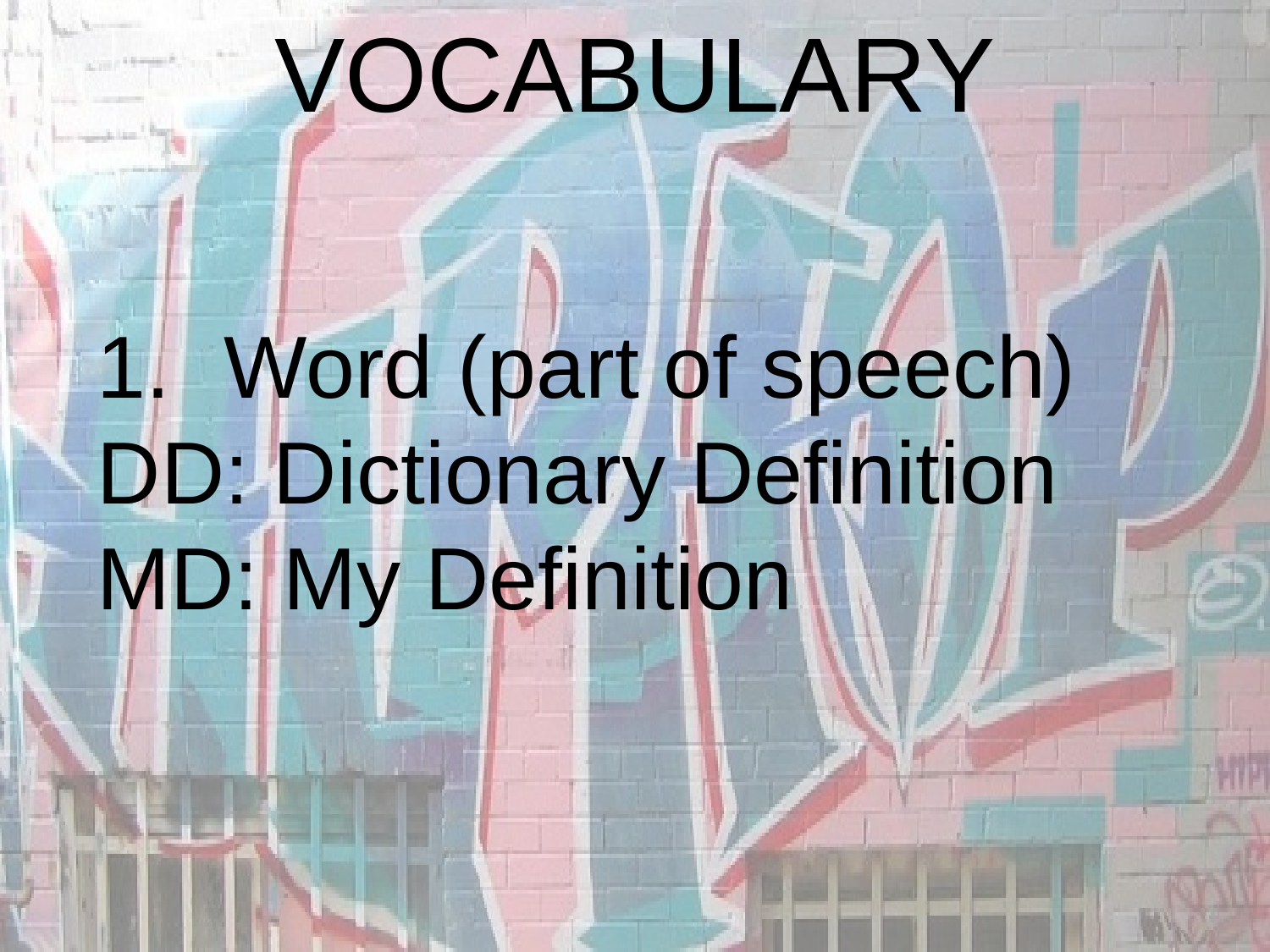

VOCABULARY
Word (part of speech)
DD: Dictionary Definition
MD: My Definition